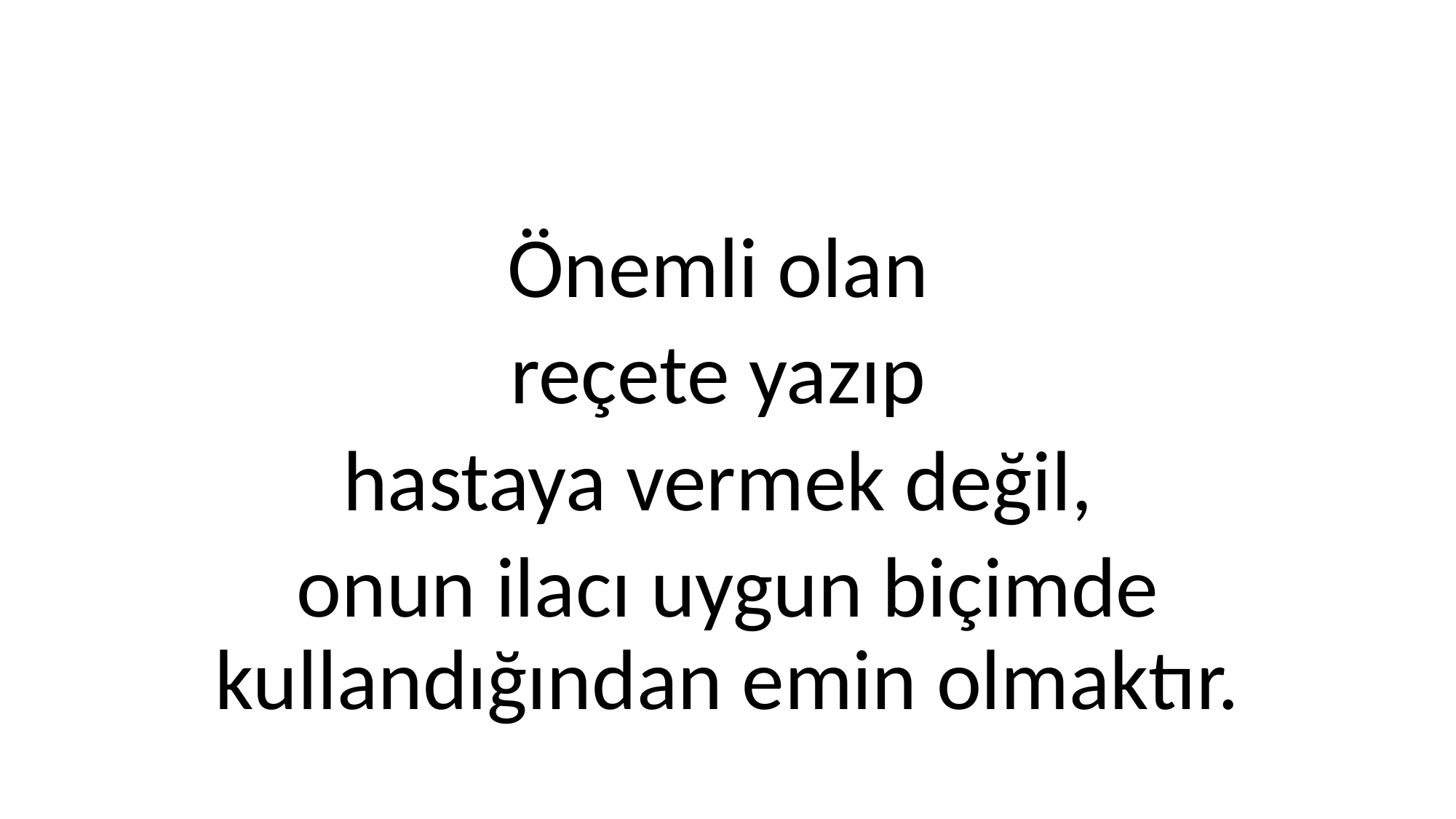

#
Önemli olan
reçete yazıp
hastaya vermek değil,
onun ilacı uygun biçimde kullandığından emin olmaktır.